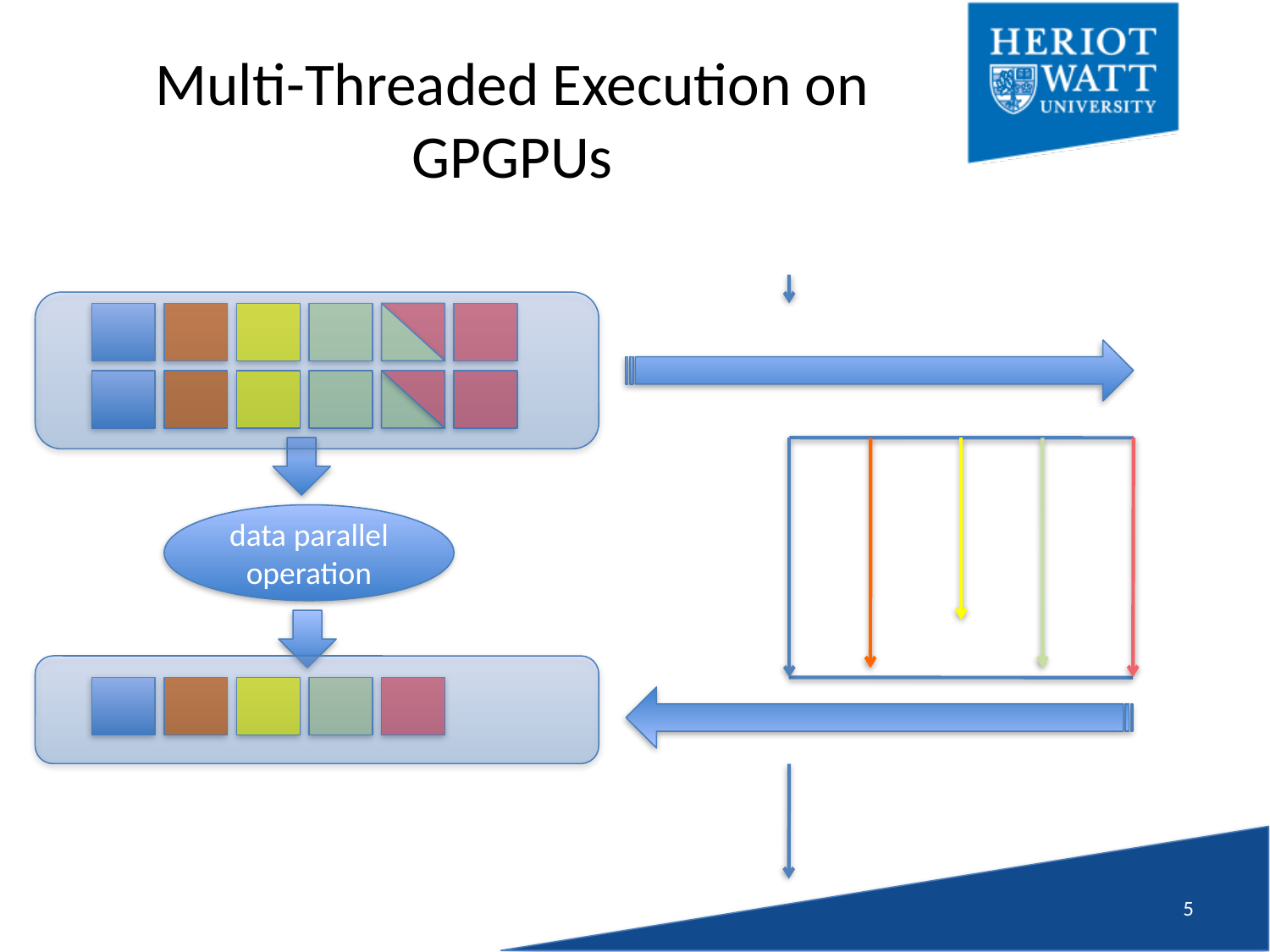

# Multi-Threaded Execution on GPGPUs

data parallel operation

5